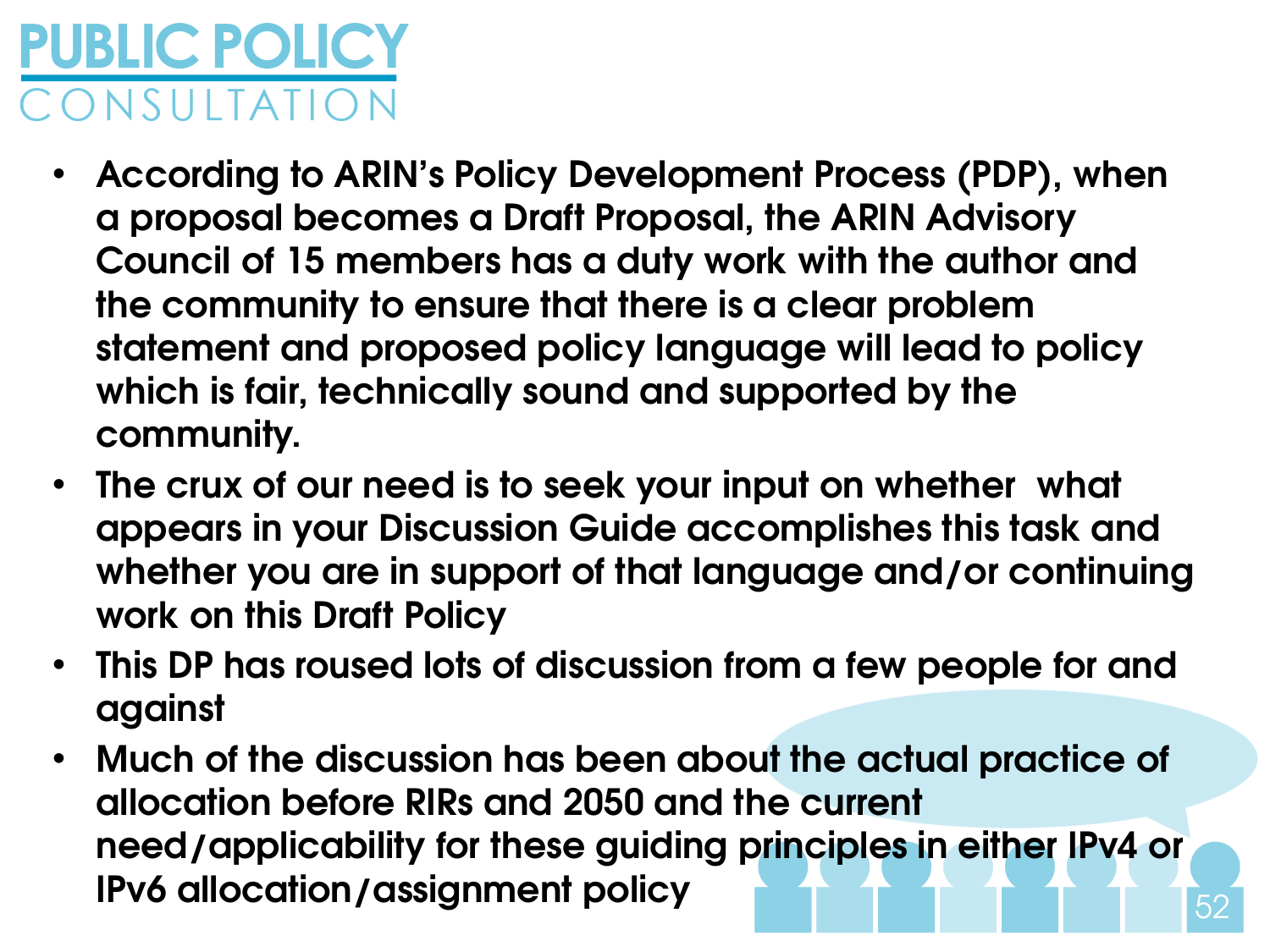

According to ARIN’s Policy Development Process (PDP), when a proposal becomes a Draft Proposal, the ARIN Advisory Council of 15 members has a duty work with the author and the community to ensure that there is a clear problem statement and proposed policy language will lead to policy which is fair, technically sound and supported by the community.
The crux of our need is to seek your input on whether  what appears in your Discussion Guide accomplishes this task and whether you are in support of that language and/or continuing work on this Draft Policy
This DP has roused lots of discussion from a few people for and against
Much of the discussion has been about the actual practice of allocation before RIRs and 2050 and the current need/applicability for these guiding principles in either IPv4 or IPv6 allocation/assignment policy

52